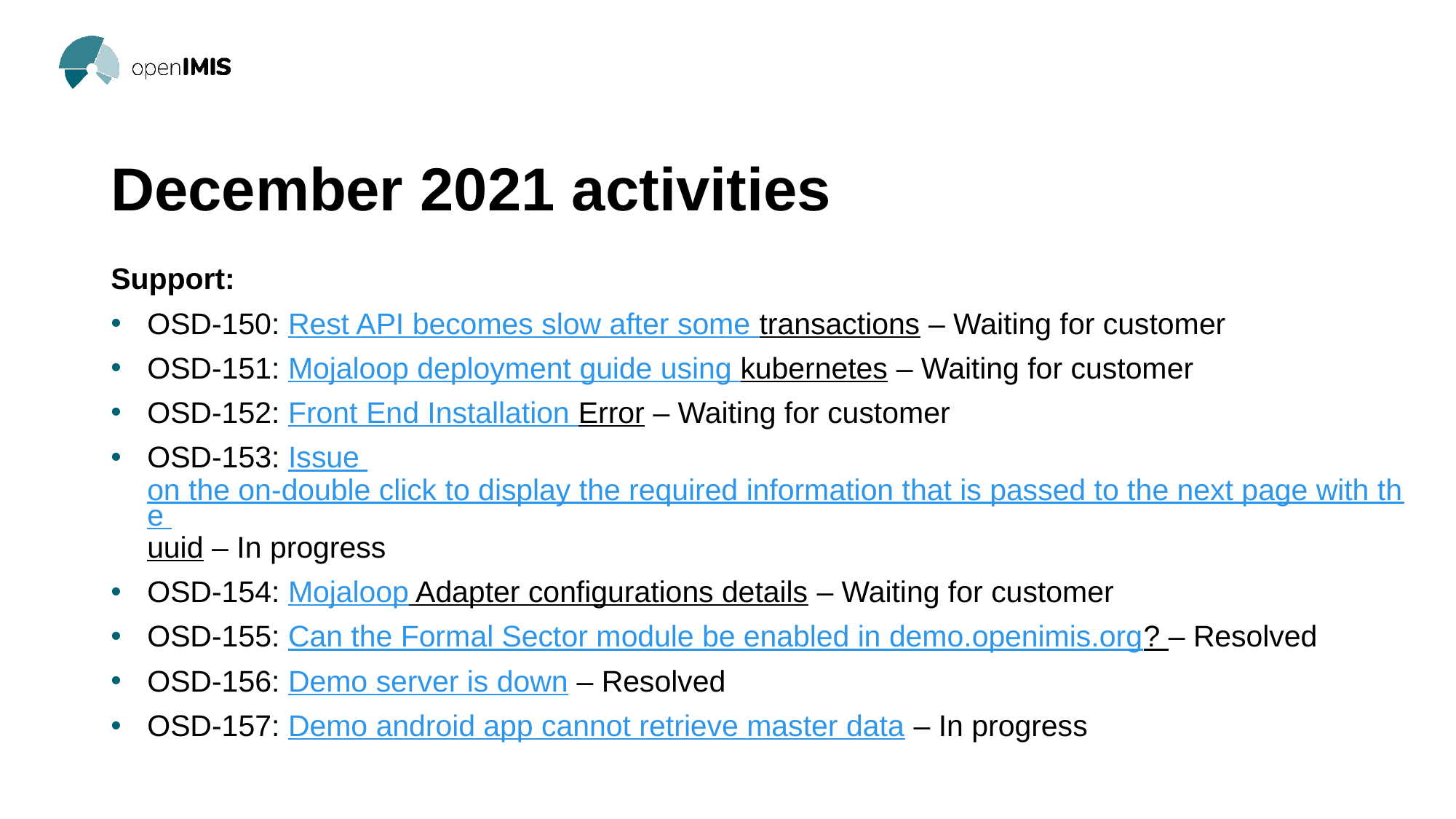

# December 2021 activities
Support:
OSD-150: Rest API becomes slow after some transactions – Waiting for customer
OSD-151: Mojaloop deployment guide using kubernetes – Waiting for customer
OSD-152: Front End Installation Error – Waiting for customer
OSD-153: Issue on the on-double click to display the required information that is passed to the next page with the uuid – In progress
OSD-154: Mojaloop Adapter configurations details – Waiting for customer
OSD-155: Can the Formal Sector module be enabled in demo.openimis.org? – Resolved
OSD-156: Demo server is down – Resolved
OSD-157: Demo android app cannot retrieve master data – In progress